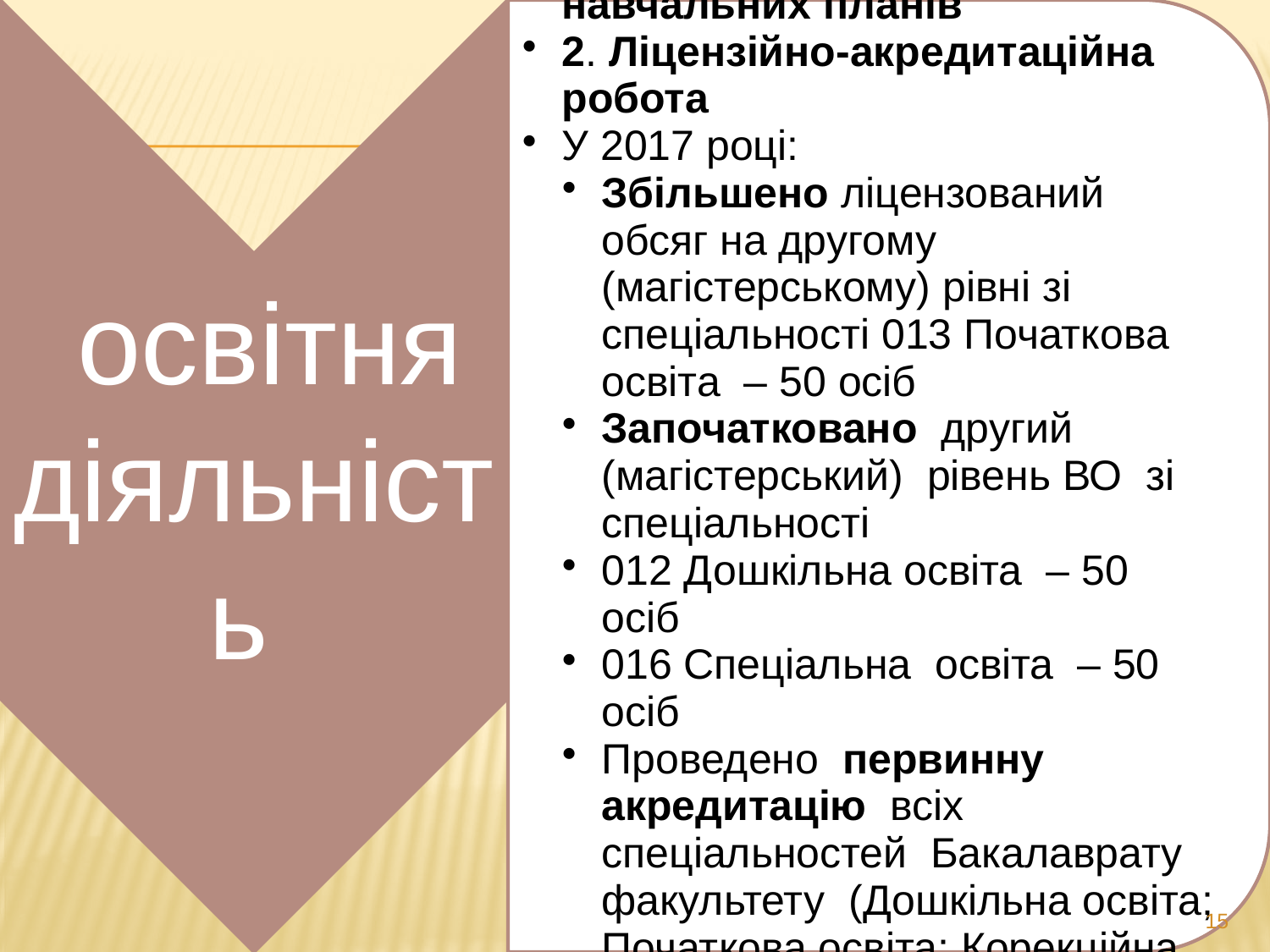

освітня діяльність
016 Спеціальна  освіта  – 50 осіб
Започатковано  другий (магістерський)  рівень ВО  зі спеціальності
Збільшено ліцензований обсяг на другому (магістерському) рівні зі спеціальності 013 Початкова освіта  – 50 осіб
У 2017 році:
2. Ліцензійно-акредитаційна робота
012 Дошкільна освіта  – 50 осіб
15